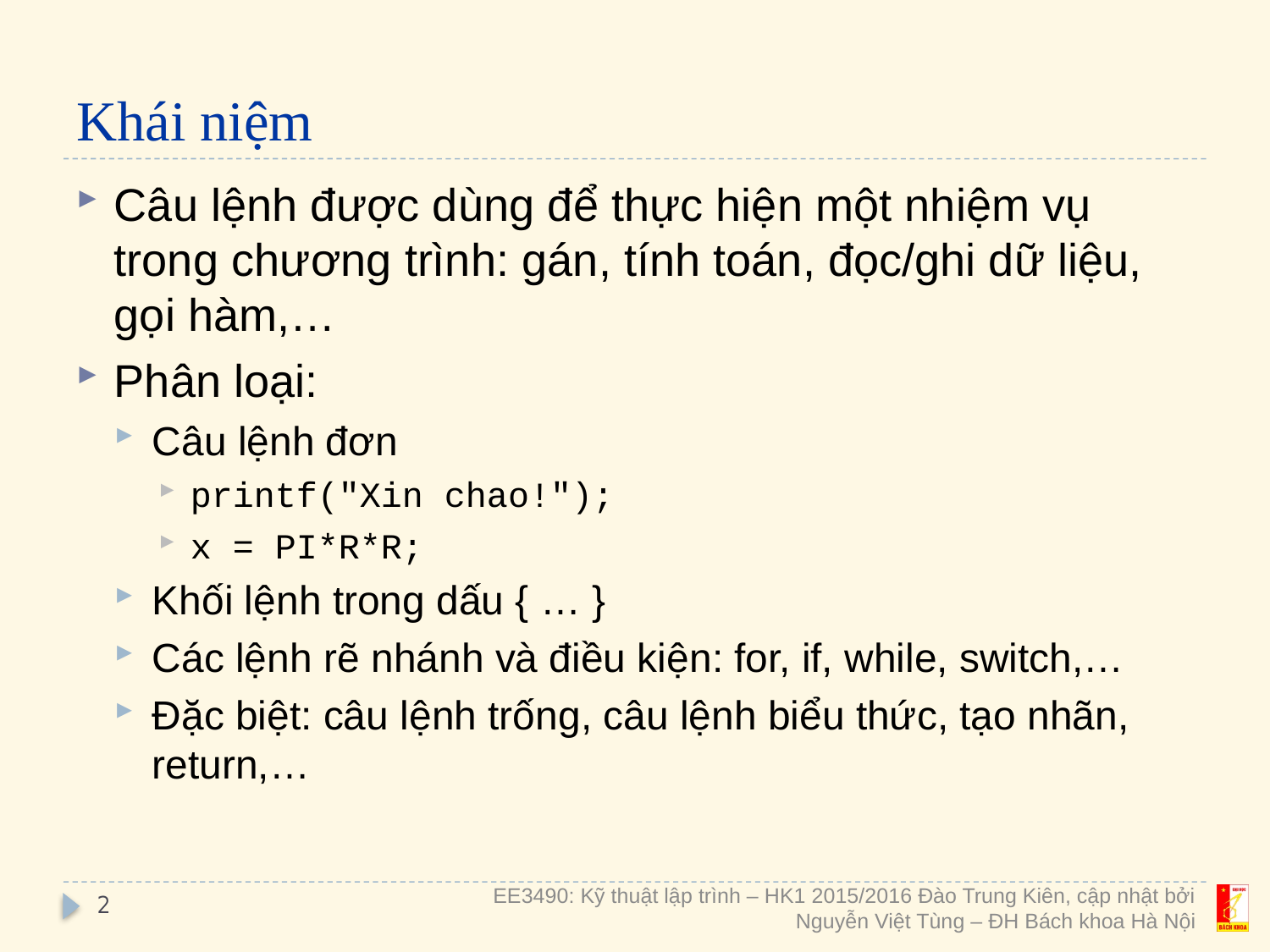

# Khái niệm
Câu lệnh được dùng để thực hiện một nhiệm vụ trong chương trình: gán, tính toán, đọc/ghi dữ liệu, gọi hàm,…
Phân loại:
Câu lệnh đơn
printf("Xin chao!");
x = PI*R*R;
Khối lệnh trong dấu { … }
Các lệnh rẽ nhánh và điều kiện: for, if, while, switch,…
Đặc biệt: câu lệnh trống, câu lệnh biểu thức, tạo nhãn, return,…
2
EE3490: Kỹ thuật lập trình – HK1 2015/2016 Đào Trung Kiên, cập nhật bởi Nguyễn Việt Tùng – ĐH Bách khoa Hà Nội